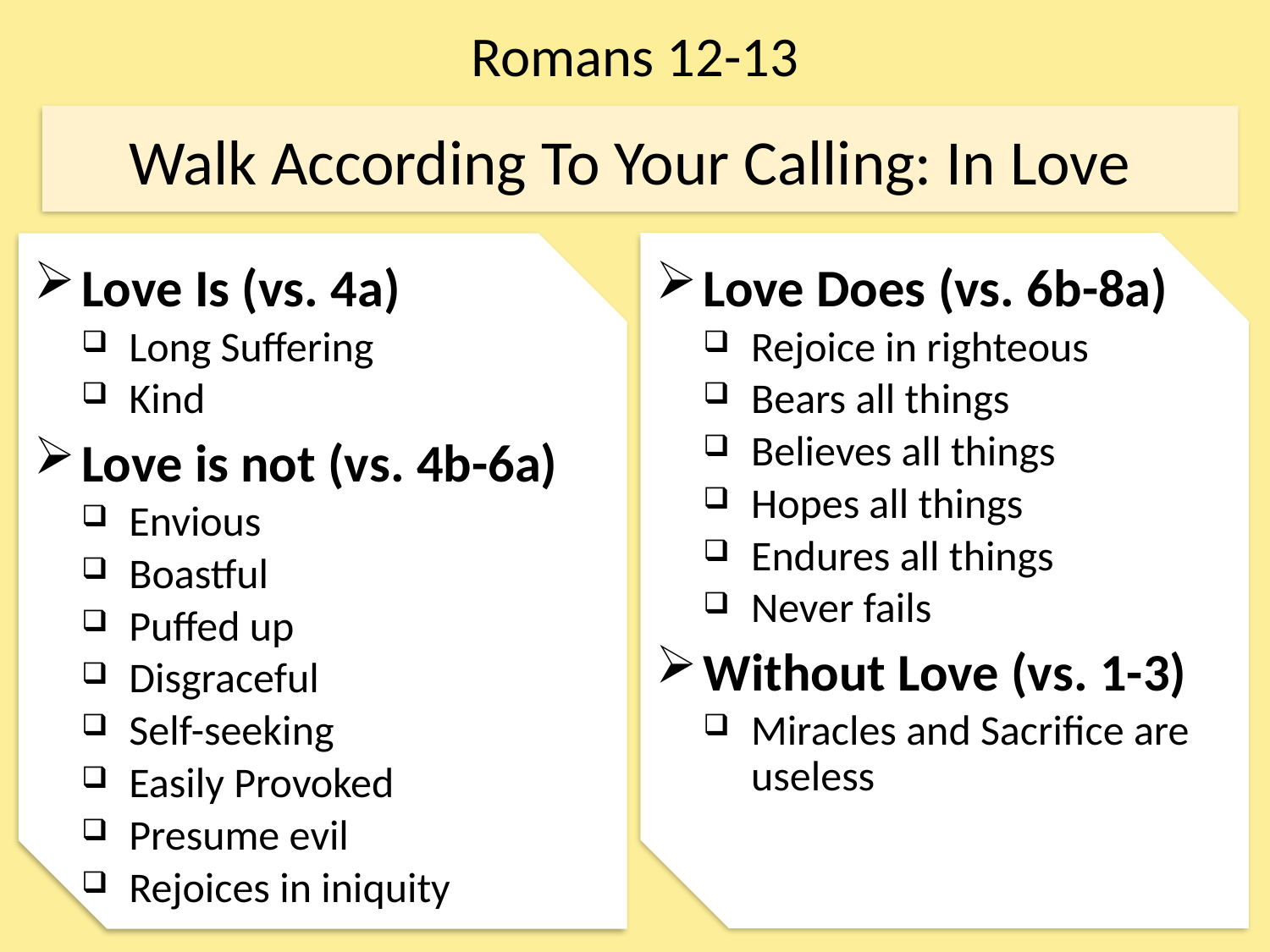

# Romans 12-13
Walk According To Your Calling: In Love

Love Is (vs. 4a)
Long Suffering
Kind
Love is not (vs. 4b-6a)
Envious
Boastful
Puffed up
Disgraceful
Self-seeking
Easily Provoked
Presume evil
Rejoices in iniquity
Love Does (vs. 6b-8a)
Rejoice in righteous
Bears all things
Believes all things
Hopes all things
Endures all things
Never fails
Without Love (vs. 1-3)
Miracles and Sacrifice are useless